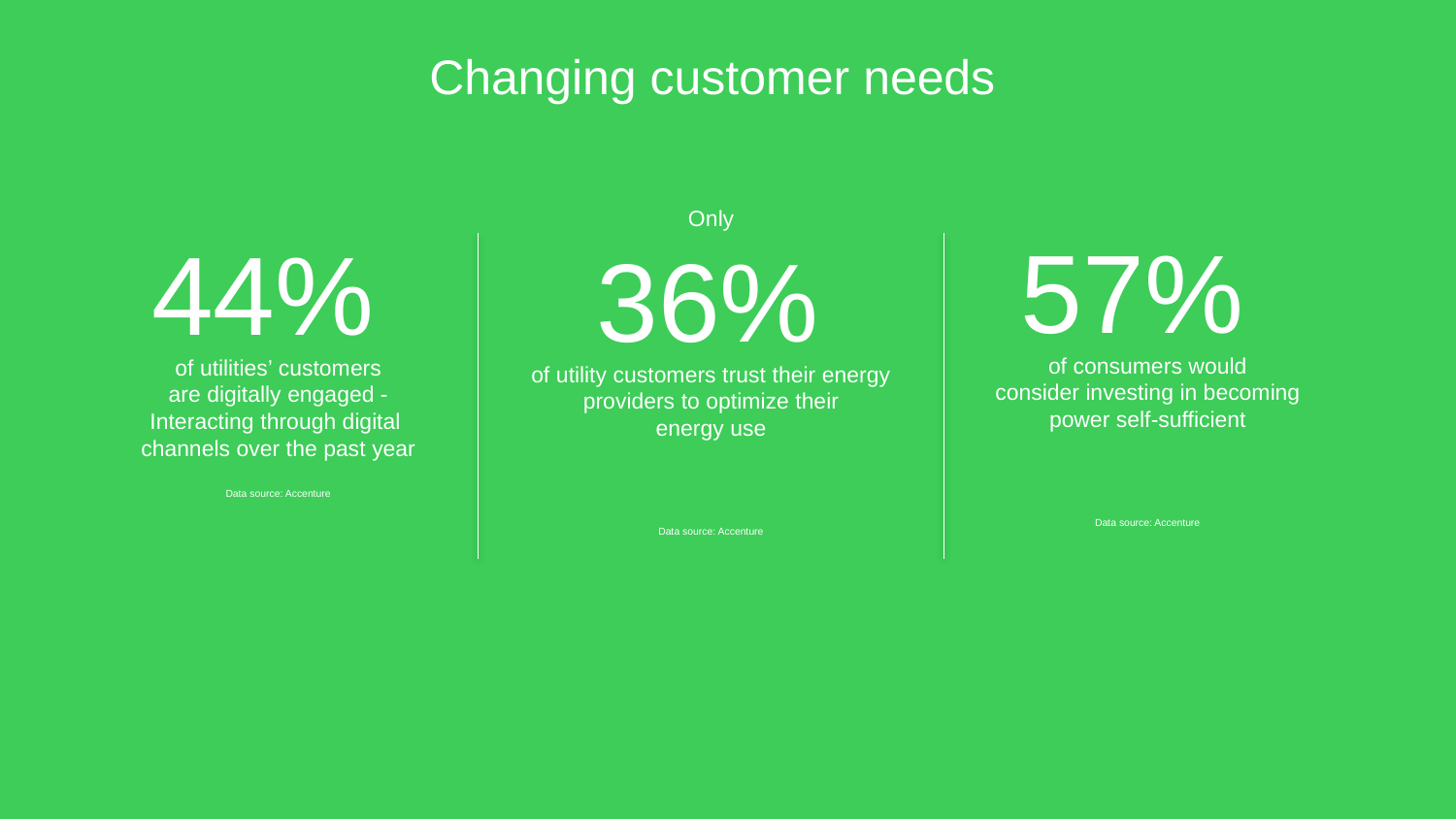

# Changing customer needs

Only

36%
of utility customers trust their energy
providers to optimize their
energy use

Data source: Accenture
57%
of consumers would
consider investing in becoming
power self-sufficient

Data source: Accenture
44%
of utilities’ customers
are digitally engaged -
Interacting through digital
channels over the past year

Data source: Accenture